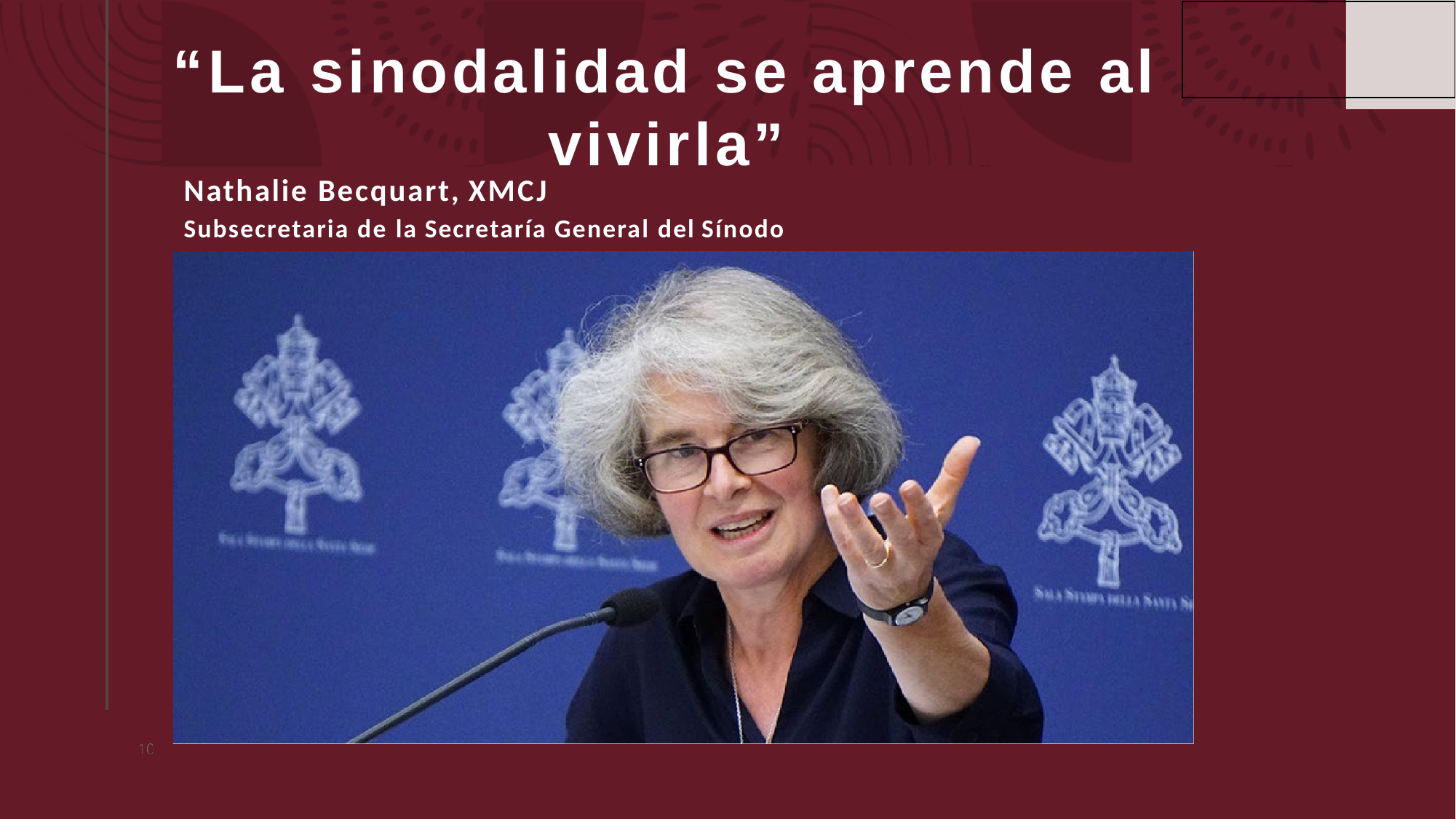

# “La sinodalidad se aprende al vivirla”
Nathalie Becquart, XMCJ
Subsecretaria de la Secretaría General del Sínodo